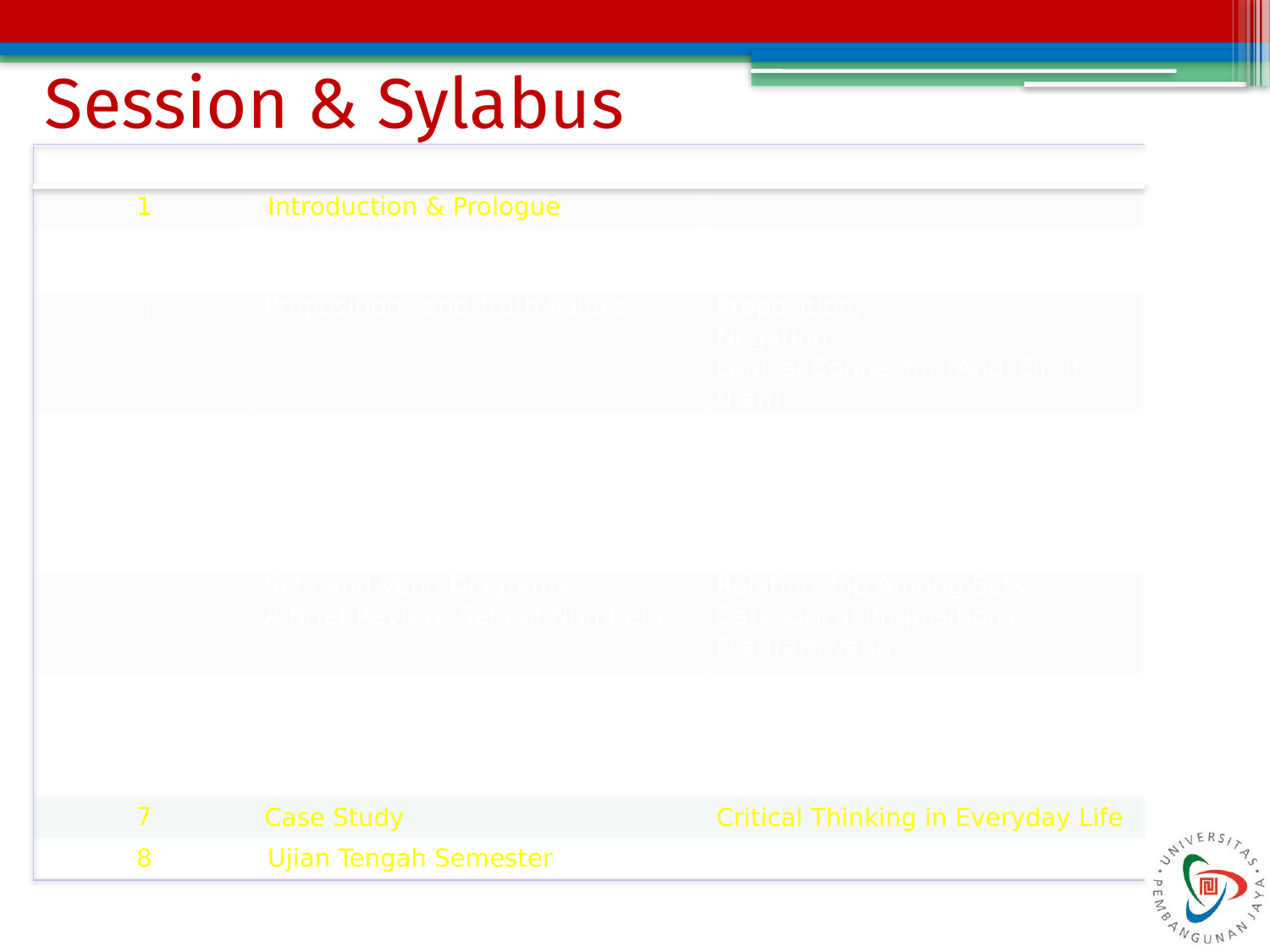

# Session & Sylabus
| Session | Topics | Descriptions |
| --- | --- | --- |
| 1 | Introduction & Prologue |  |
| 2 | Recognizing Fallacies | Looking at deceptive arguments, or fallacies |
| 3 | Propositions and Truth Values | Proposition, Negation, Logical Connector (And, Or, If … then) |
| 4 | Propositions and Truth Values | Alternative Phrasing of Conditional, Converse, Inverse, Contra Positive |
| 5 | Sets and Venn Diagrams A Brief Review: Sets of Numbers | Relationship Among Sets, Categorical Propositions, Diagram Venn |
| 6 | Analyzing Arguments | 2 Types of Arguments (Inductive and Deductive), Test of Validity, Intro: Induction and Deduction in Mathematics. |
| 7 | Case Study | Critical Thinking in Everyday Life |
| 8 | Ujian Tengah Semester |  |